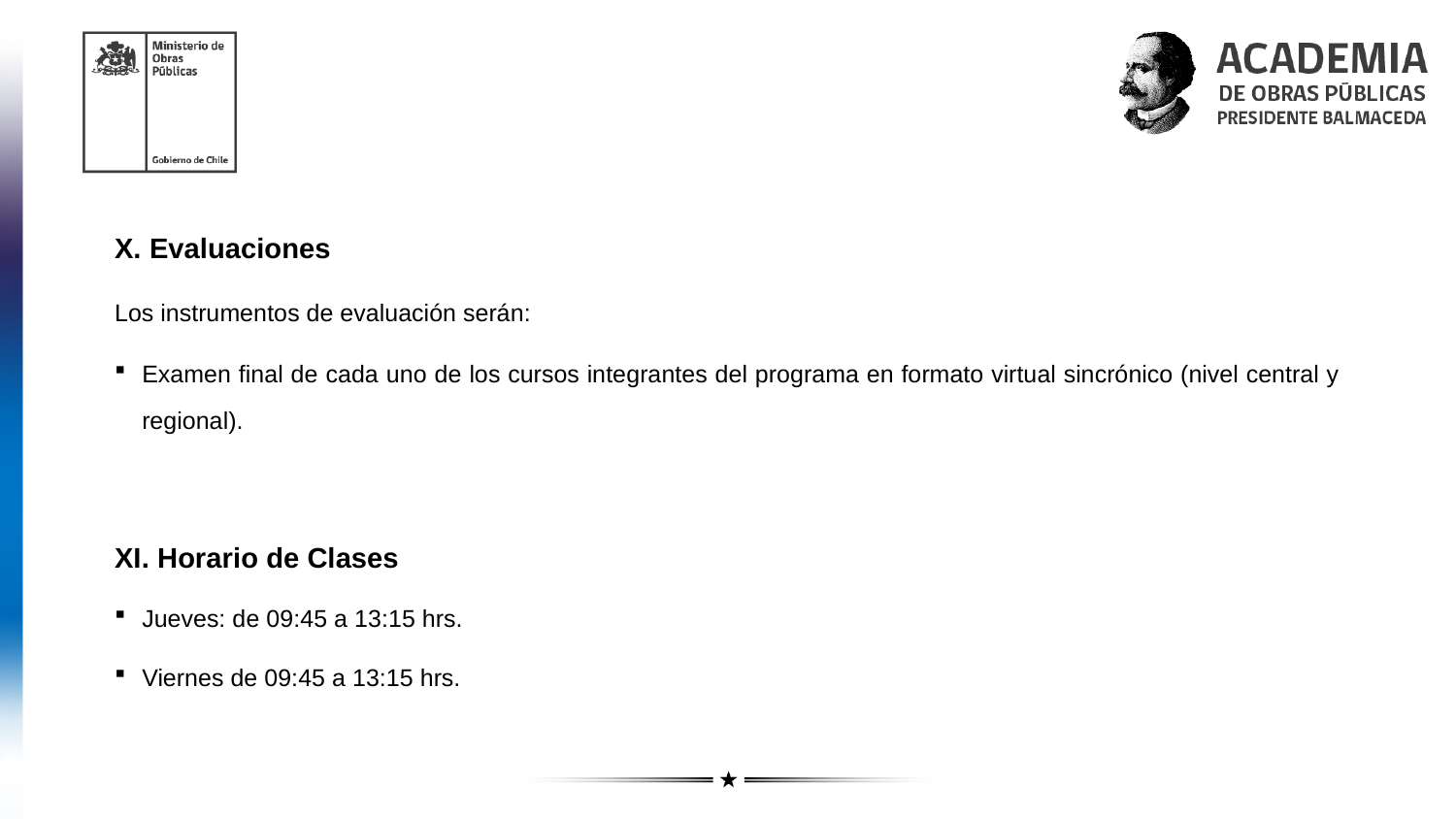

X. Evaluaciones
Los instrumentos de evaluación serán:
Examen final de cada uno de los cursos integrantes del programa en formato virtual sincrónico (nivel central y regional).

XI. Horario de Clases
Jueves: de 09:45 a 13:15 hrs.
Viernes de 09:45 a 13:15 hrs.